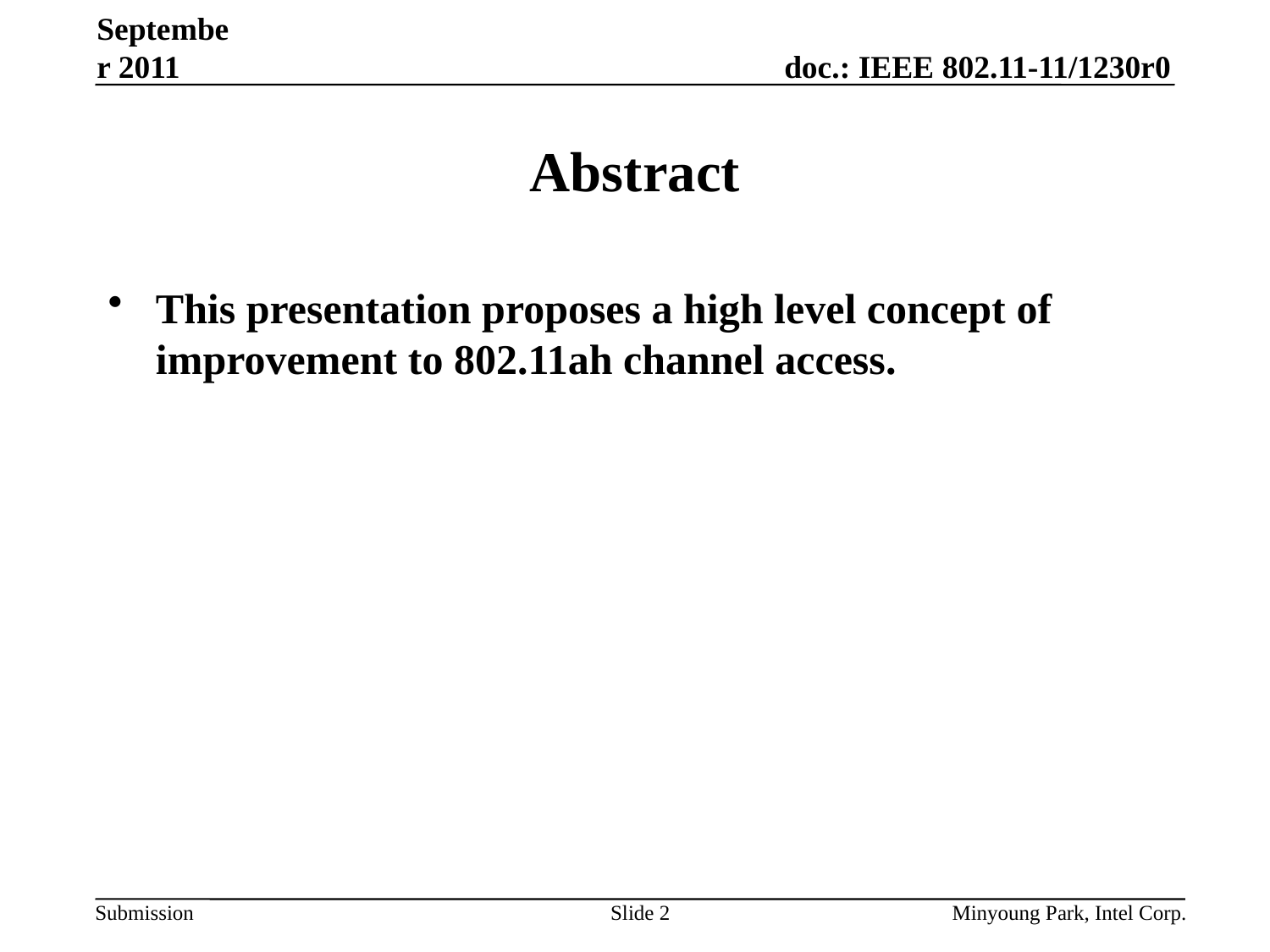

September 2011
# Abstract
This presentation proposes a high level concept of improvement to 802.11ah channel access.
Slide 2
Minyoung Park, Intel Corp.